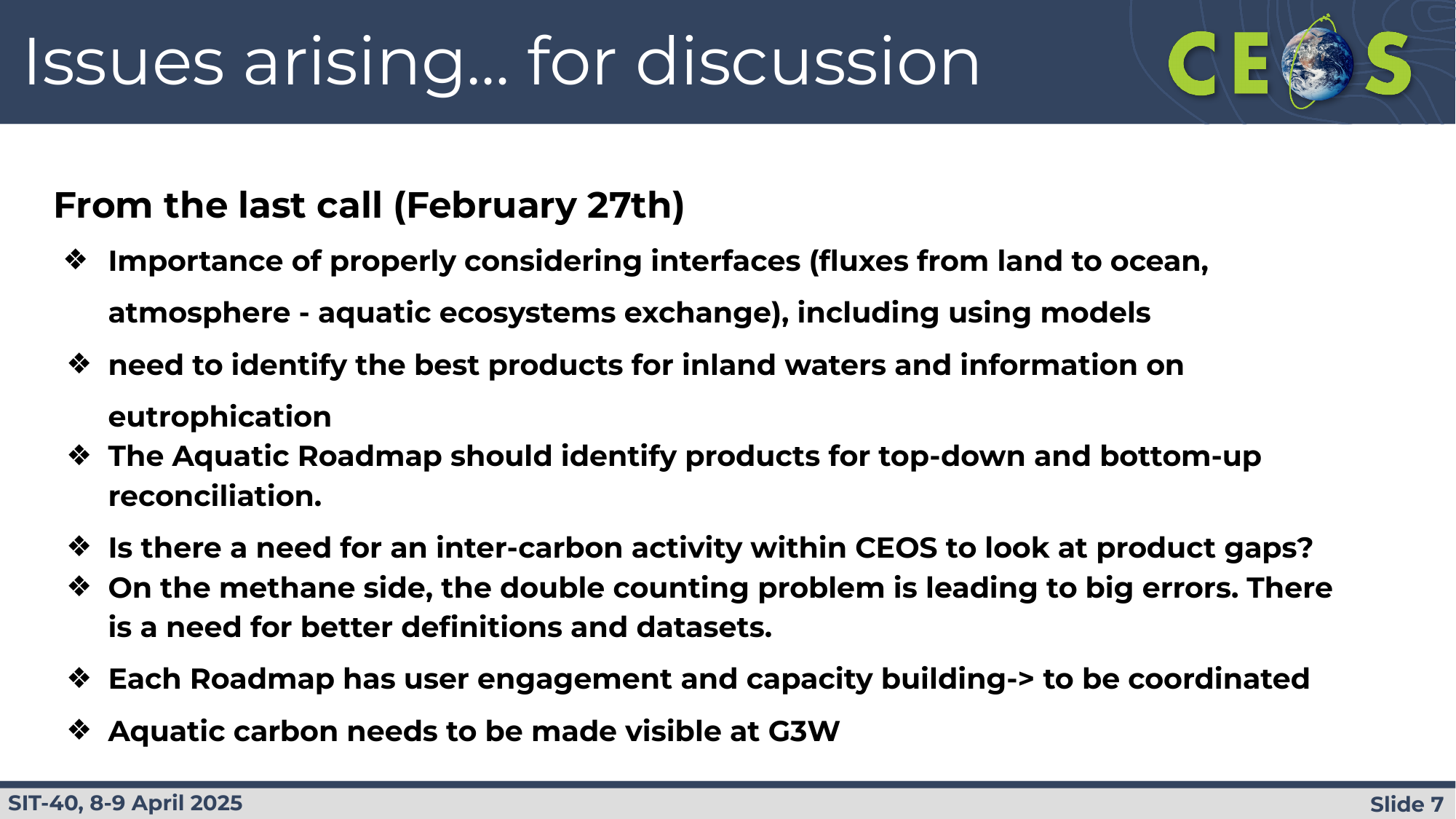

Issues arising… for discussion
From the last call (February 27th)
Importance of properly considering interfaces (fluxes from land to ocean, atmosphere - aquatic ecosystems exchange), including using models
need to identify the best products for inland waters and information on eutrophication
The Aquatic Roadmap should identify products for top-down and bottom-up reconciliation.
Is there a need for an inter-carbon activity within CEOS to look at product gaps?
On the methane side, the double counting problem is leading to big errors. There is a need for better definitions and datasets.
Each Roadmap has user engagement and capacity building-> to be coordinated
Aquatic carbon needs to be made visible at G3W